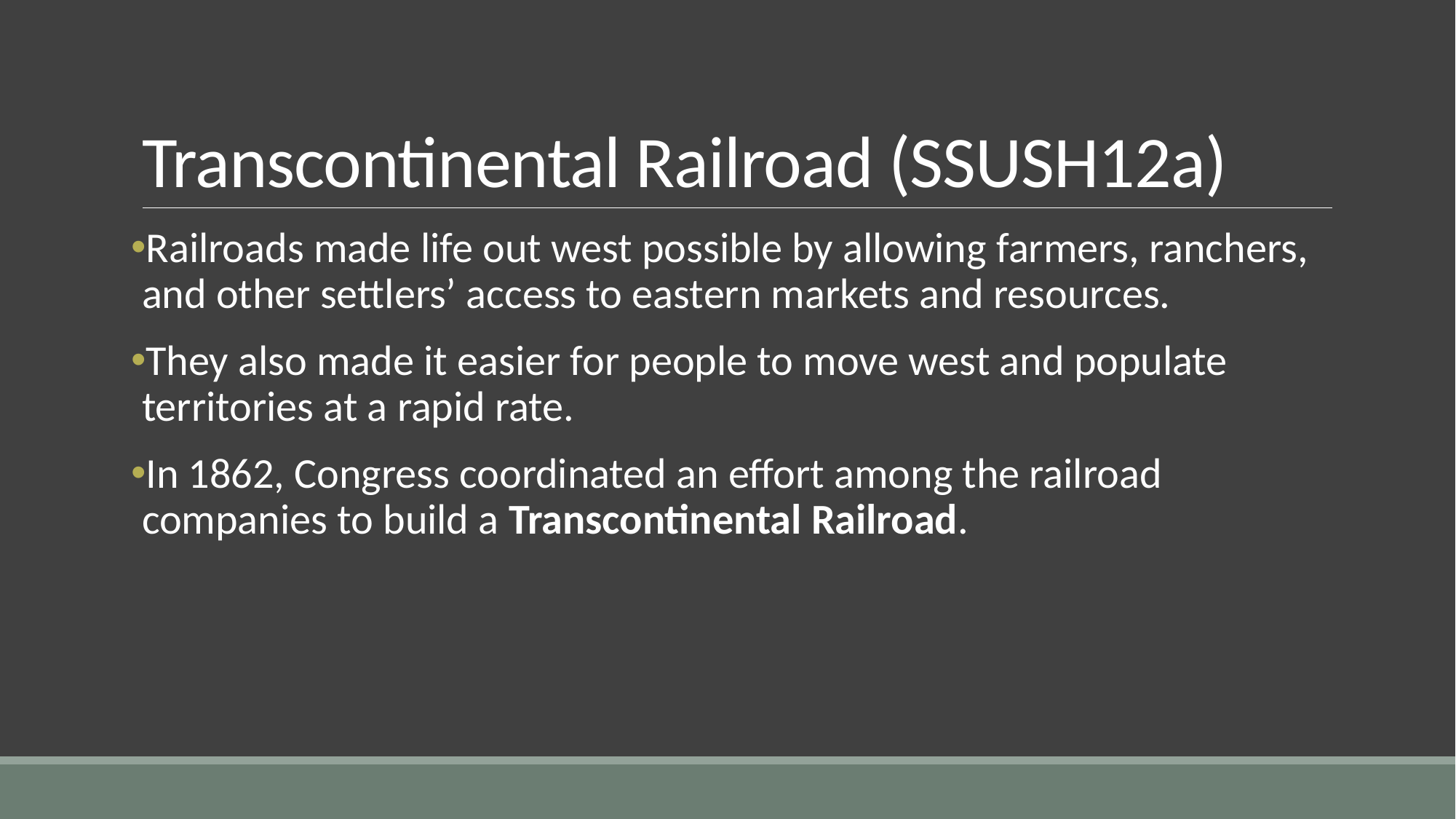

# Transcontinental Railroad (SSUSH12a)
Railroads made life out west possible by allowing farmers, ranchers, and other settlers’ access to eastern markets and resources.
They also made it easier for people to move west and populate territories at a rapid rate.
In 1862, Congress coordinated an effort among the railroad companies to build a Transcontinental Railroad.